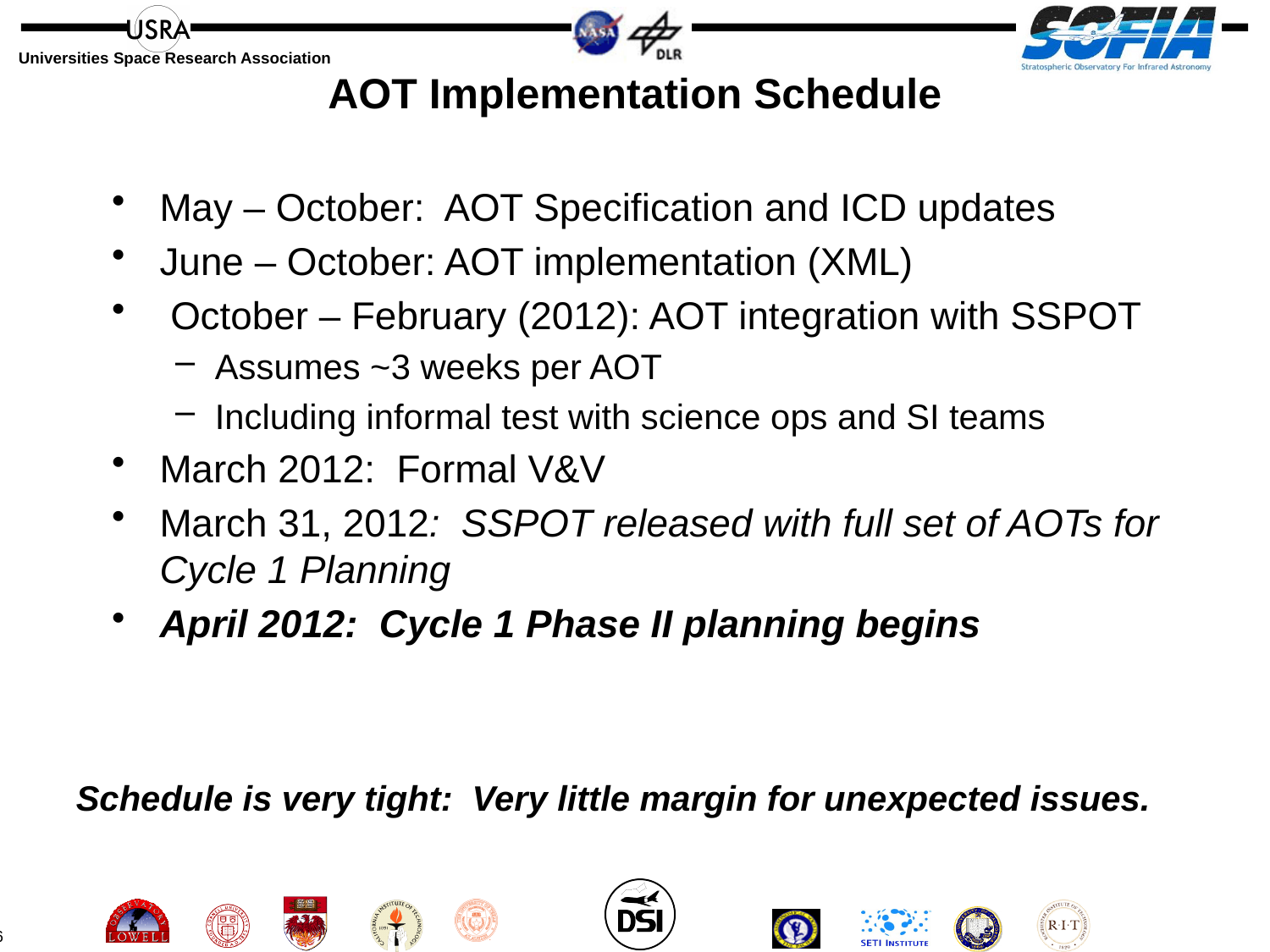

# AOT Implementation Schedule
May – October:  AOT Specification and ICD updates
June – October: AOT implementation (XML)
 October – February (2012): AOT integration with SSPOT
Assumes ~3 weeks per AOT
Including informal test with science ops and SI teams
March 2012:  Formal V&V
March 31, 2012:  SSPOT released with full set of AOTs for Cycle 1 Planning
April 2012:  Cycle 1 Phase II planning begins
Schedule is very tight:  Very little margin for unexpected issues.